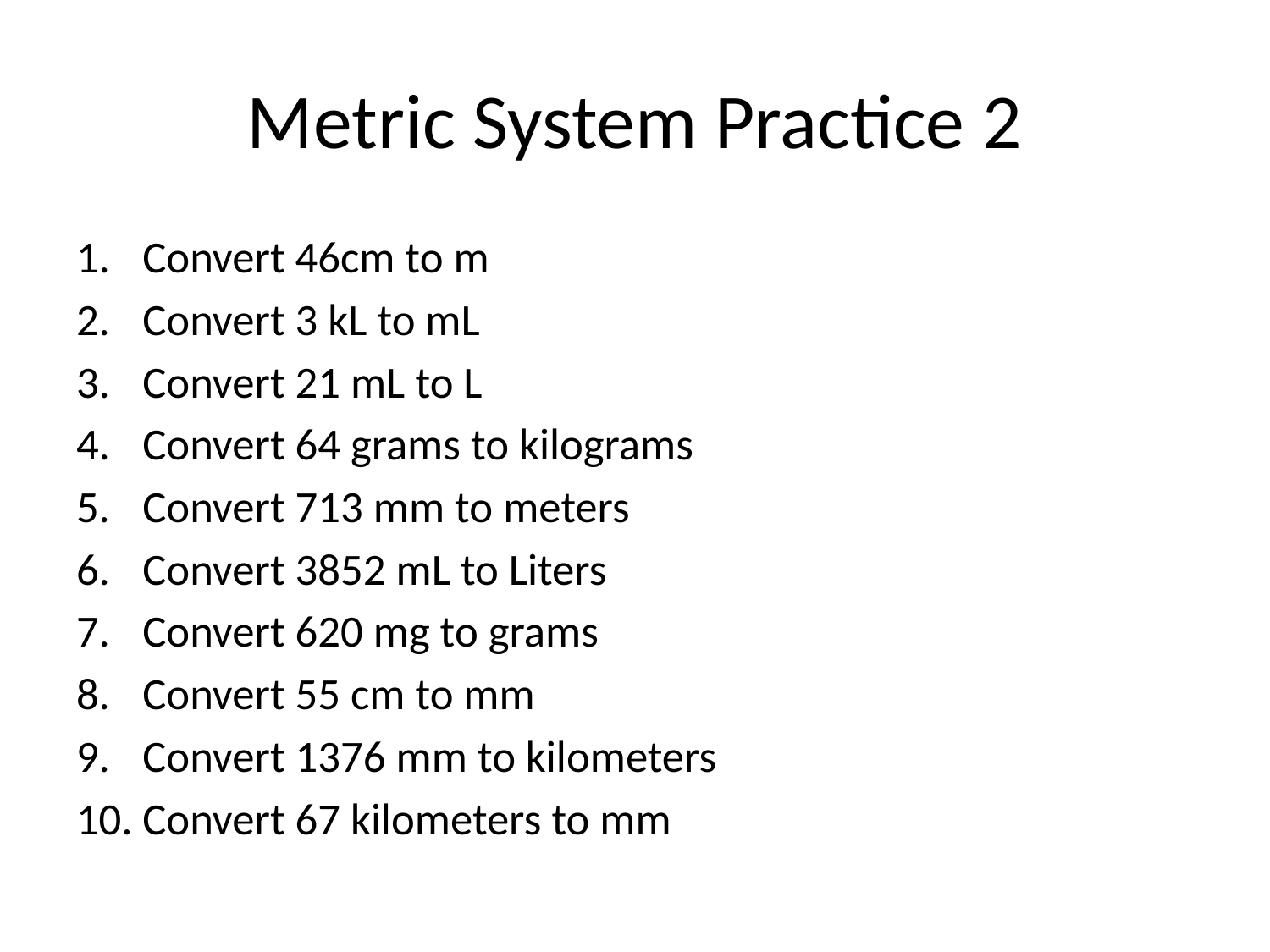

# Metric System Practice 2
Convert 46cm to m
Convert 3 kL to mL
Convert 21 mL to L
Convert 64 grams to kilograms
Convert 713 mm to meters
Convert 3852 mL to Liters
Convert 620 mg to grams
Convert 55 cm to mm
Convert 1376 mm to kilometers
Convert 67 kilometers to mm